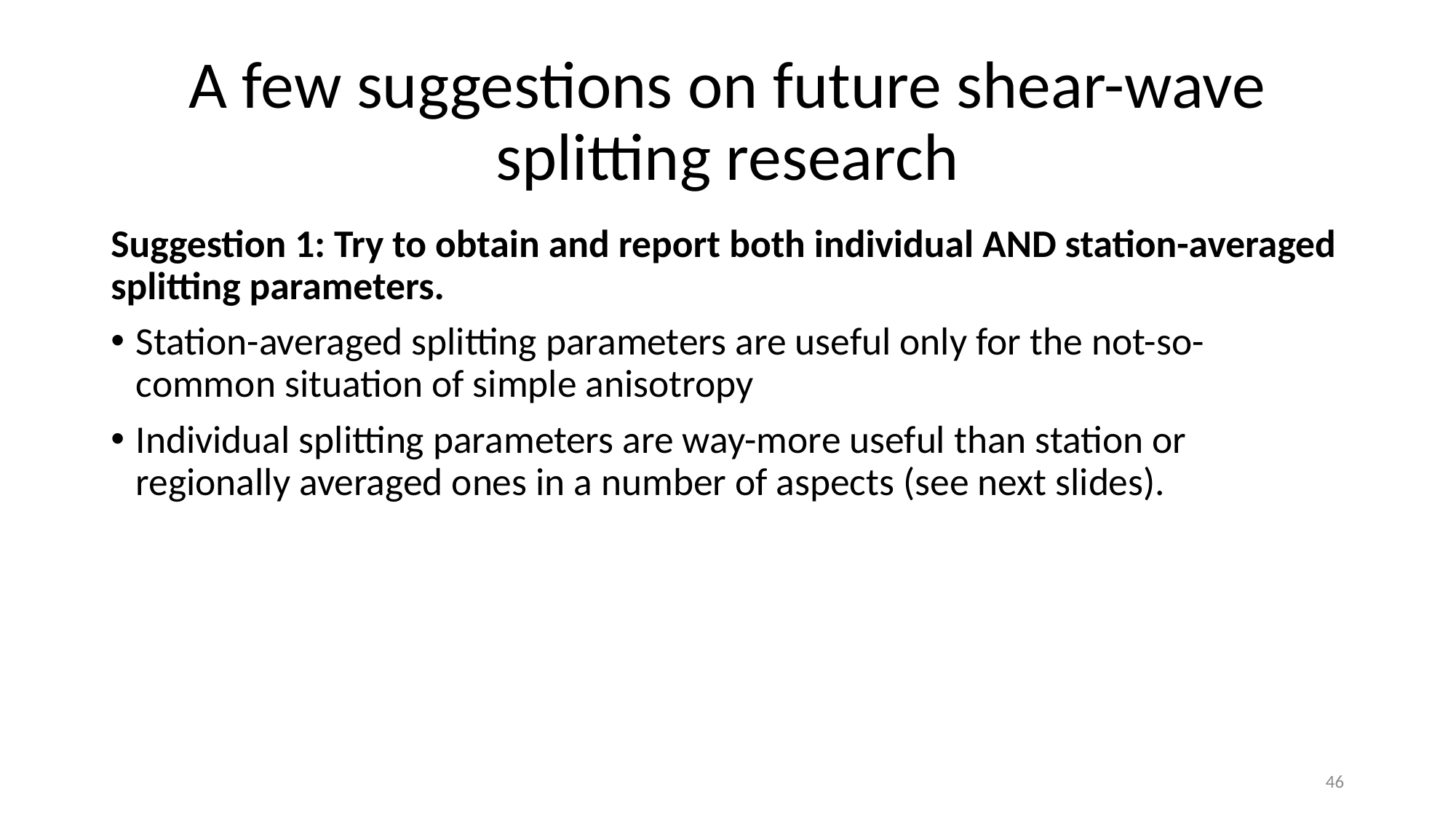

# A few suggestions on future shear-wave splitting research
Suggestion 1: Try to obtain and report both individual AND station-averaged splitting parameters.
Station-averaged splitting parameters are useful only for the not-so-common situation of simple anisotropy
Individual splitting parameters are way-more useful than station or regionally averaged ones in a number of aspects (see next slides).

46